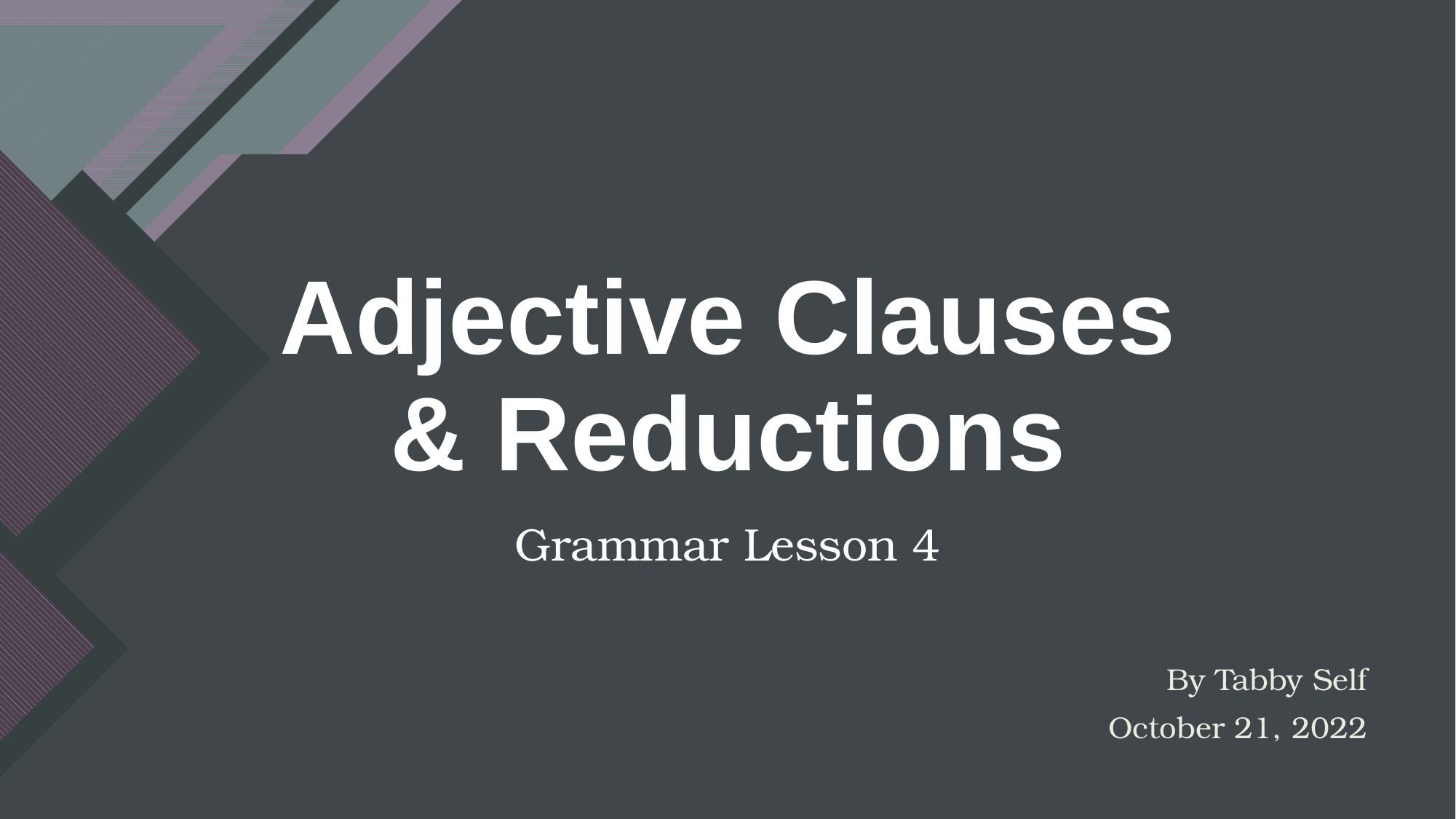

# Adjective Clauses & Reductions
Grammar Lesson 4
By Tabby Self
October 21, 2022